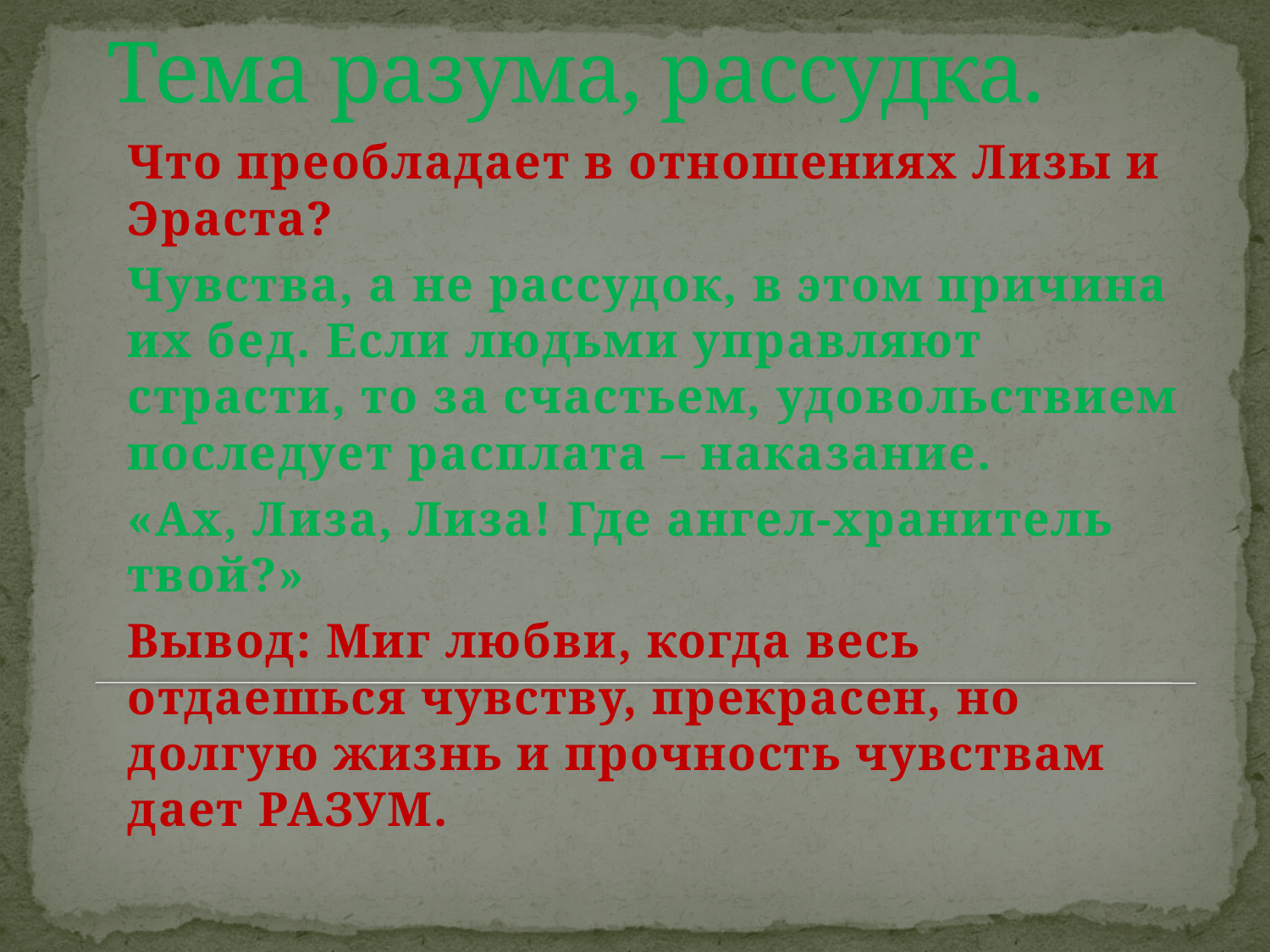

# Тема разума, рассудка.
Что преобладает в отношениях Лизы и Эраста?
Чувства, а не рассудок, в этом причина их бед. Если людьми управляют страсти, то за счастьем, удовольствием последует расплата – наказание.
«Ах, Лиза, Лиза! Где ангел-хранитель твой?»
Вывод: Миг любви, когда весь отдаешься чувству, прекрасен, но долгую жизнь и прочность чувствам дает РАЗУМ.